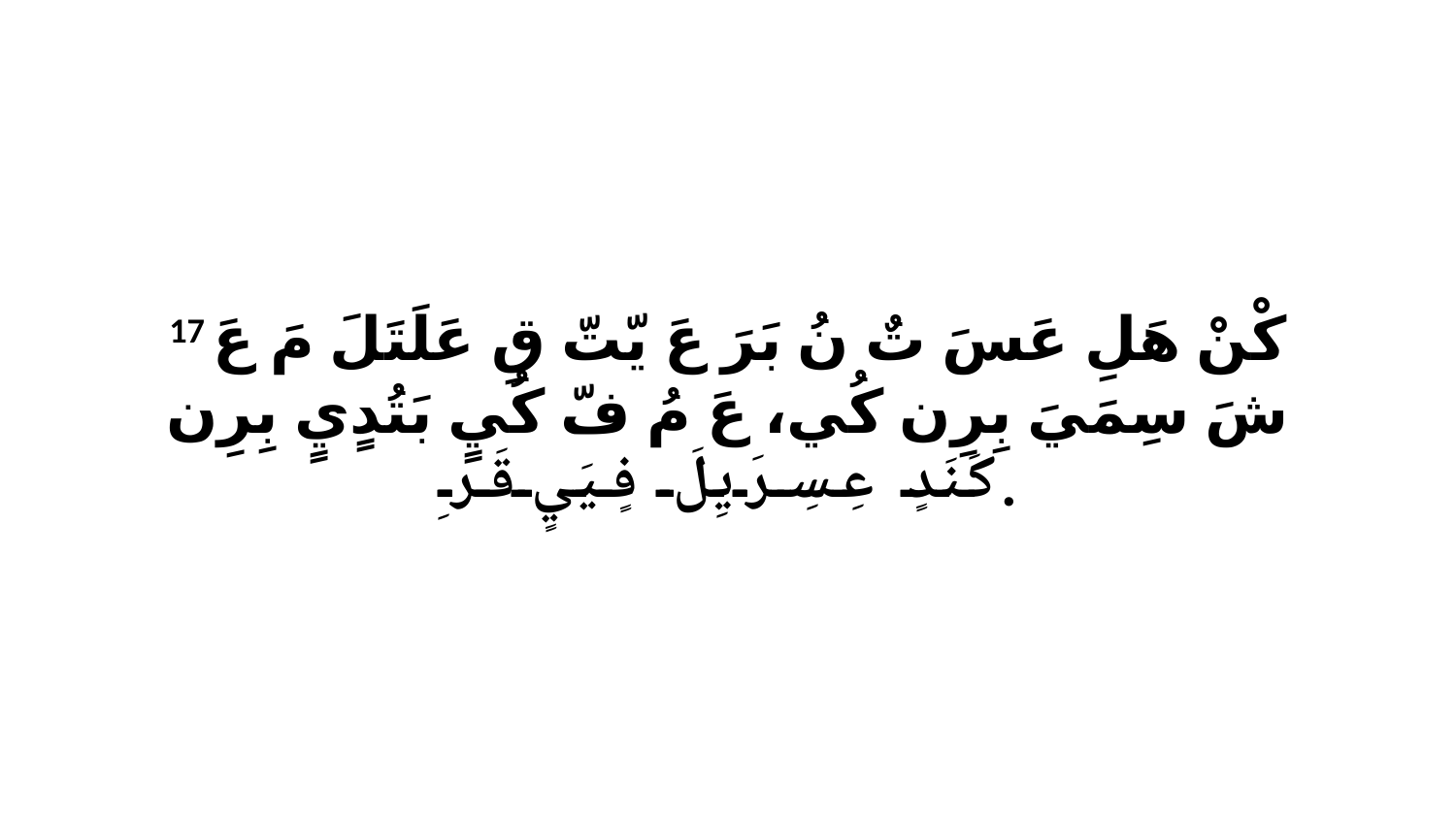

17 كْنْ هَلِ عَسَ تٌ نُ بَرَ عَ يّتّ قِ عَلَتَلَ مَ عَ شَ سِمَيَ بِرِن كُي، عَ مُ فّ كُيٍ بَتُدٍيٍ بِرِن كَنَدٍ عِسِرَيِلَ فٍيَيٍ قَرِ.